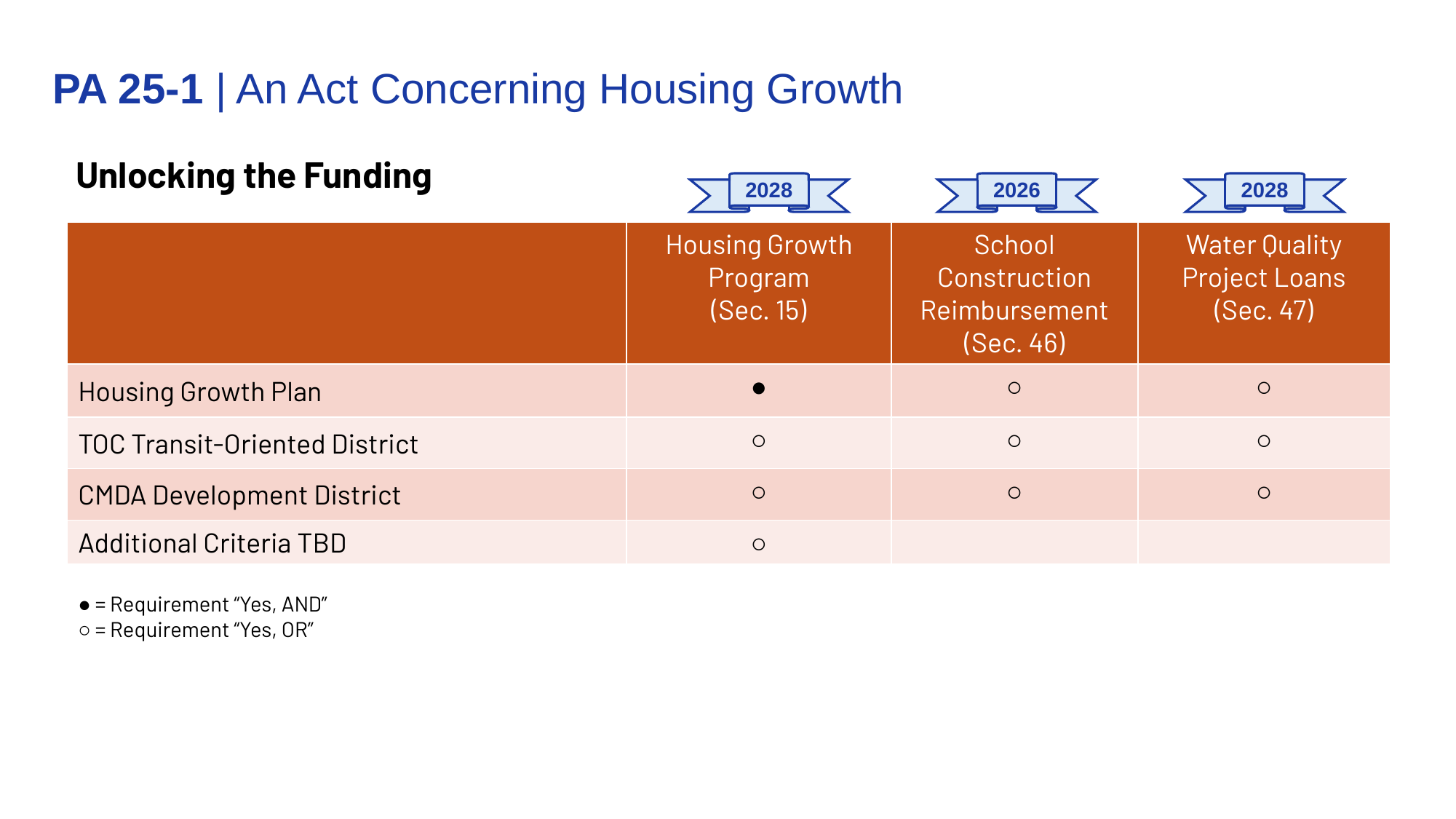

# PA 25-1 | An Act Concerning Housing Growth
Unlocking the Funding
2026
2028
2028
|  | Housing Growth Program (Sec. 15) | School Construction Reimbursement (Sec. 46) | Water Quality Project Loans (Sec. 47) |
| --- | --- | --- | --- |
| Housing Growth Plan | ● | ○ | ○ |
| TOC Transit-Oriented District | ○ | ○ | ○ |
| CMDA Development District | ○ | ○ | ○ |
| Additional Criteria TBD | ○ |  |  |
● = Requirement “Yes, AND”
○ = Requirement “Yes, OR”